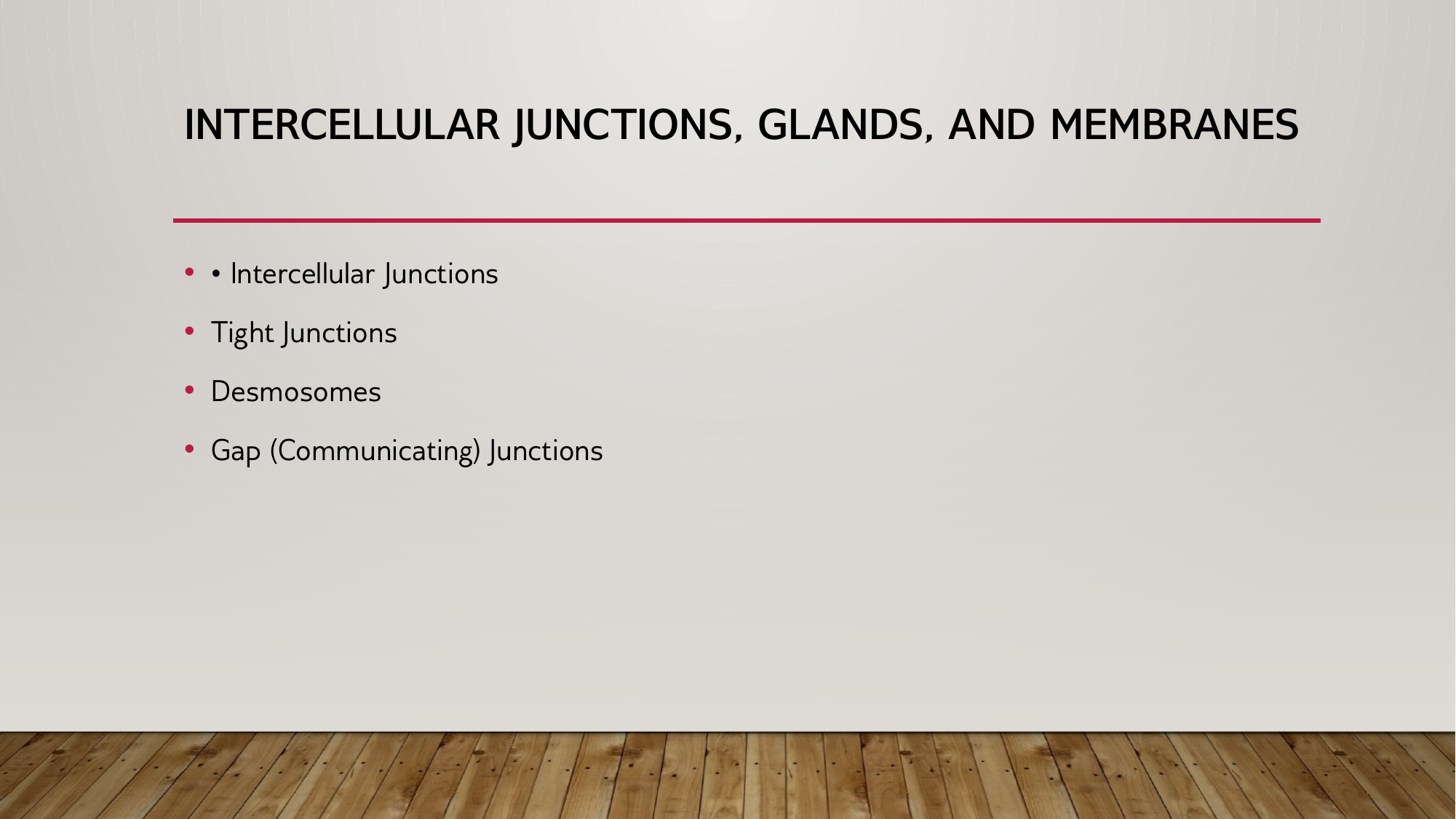

# Intercellular Junctions, Glands, and Membranes
• Intercellular Junctions
Tight Junctions
Desmosomes
Gap (Communicating) Junctions